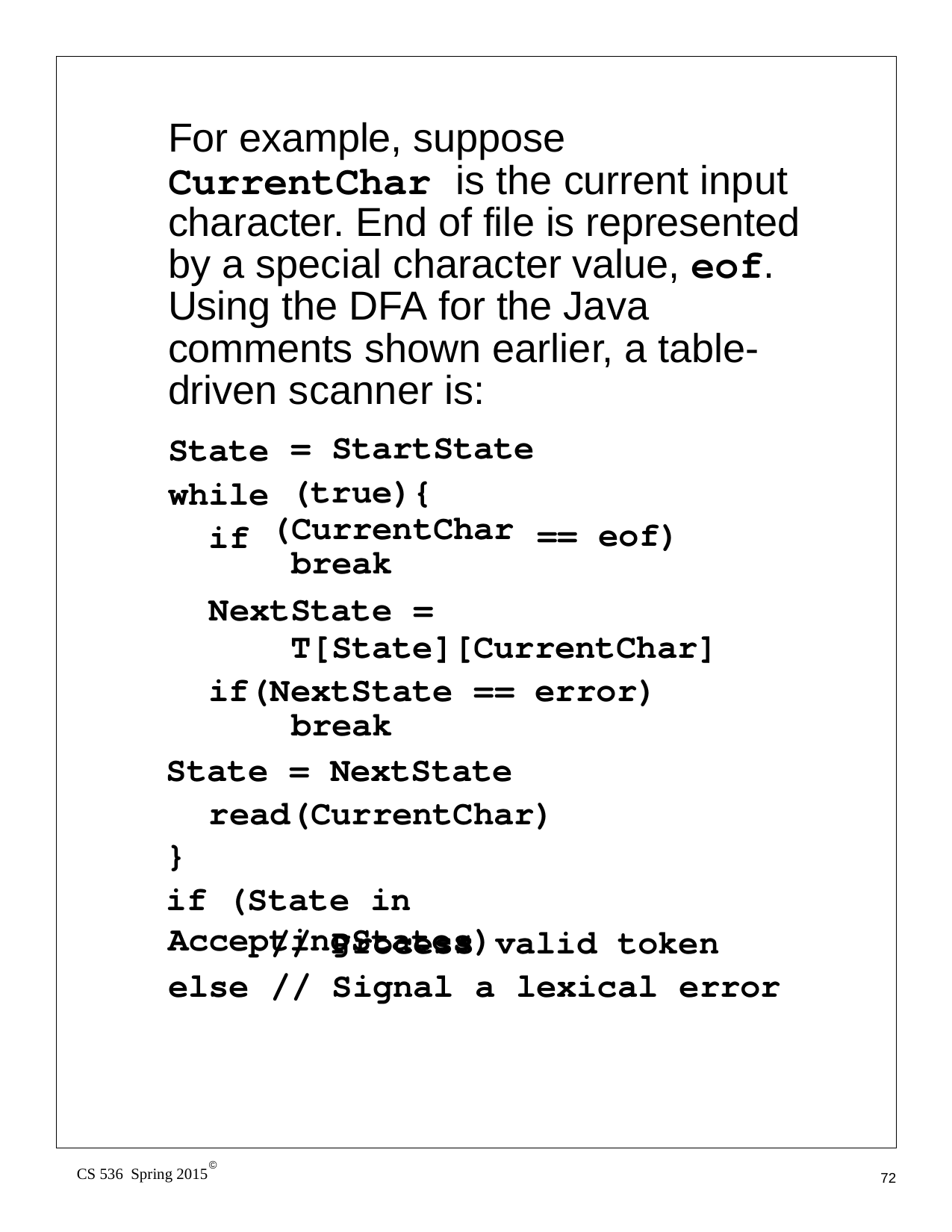

For example, suppose CurrentChar is the current input character. End of file is represented by a special character value, eof. Using the DFA for the Java comments shown earlier, a table- driven scanner is:
State while
if
= StartState
(true){
(CurrentChar break
== eof)
NextState =
T[State][CurrentChar]
if(NextState == error) break
State = NextState read(CurrentChar)
}
if (State in AcceptingStates)
// Process valid token
// Signal a lexical error
else
©
CS 536  Spring 2015
72